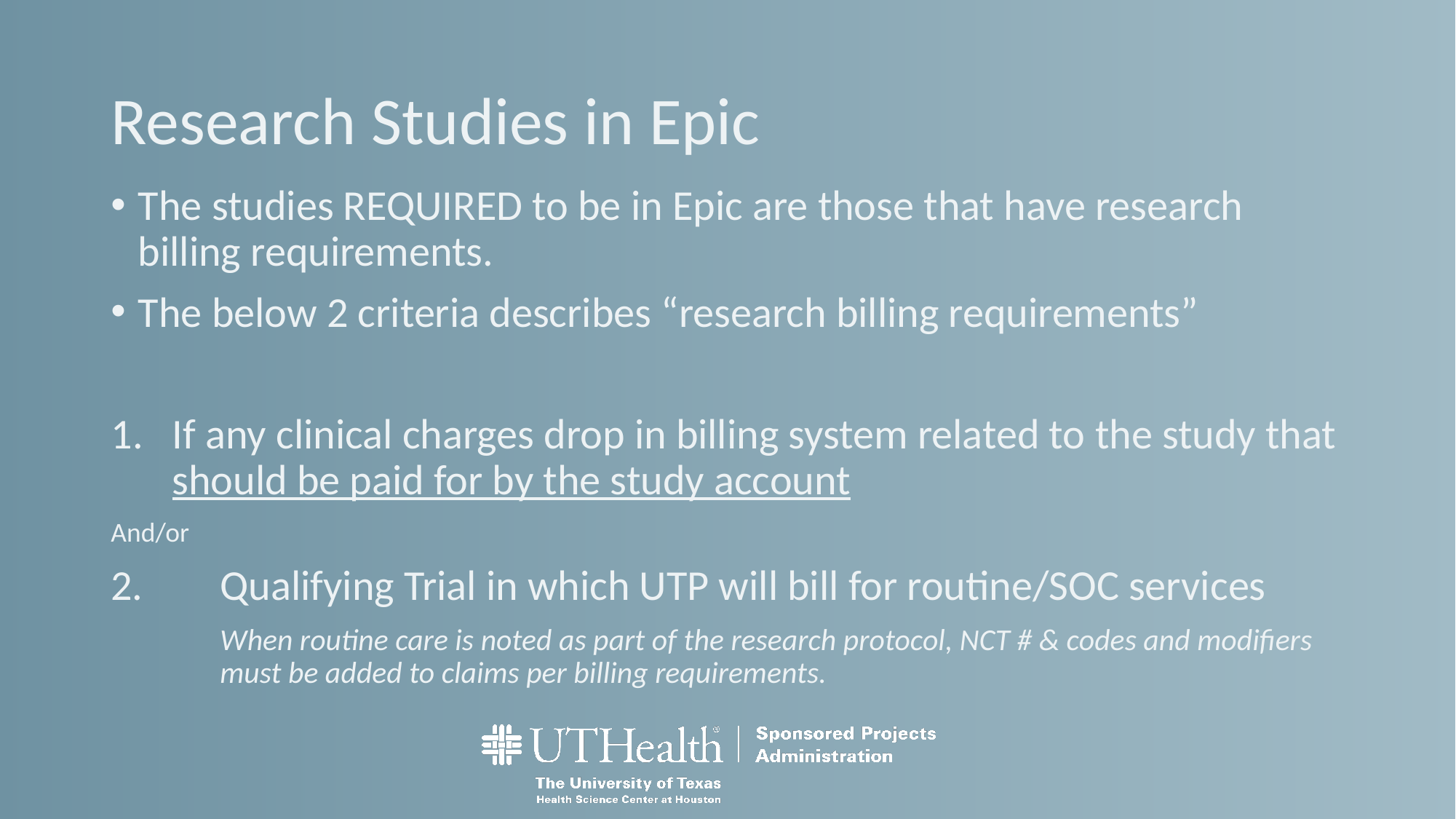

# Research Studies in Epic
The studies REQUIRED to be in Epic are those that have research billing requirements.
The below 2 criteria describes “research billing requirements”

If any clinical charges drop in billing system related to the study that should be paid for by the study account
And/or
2. 	Qualifying Trial in which UTP will bill for routine/SOC services
	When routine care is noted as part of the research protocol, NCT # & codes and modifiers 	must be added to claims per billing requirements.